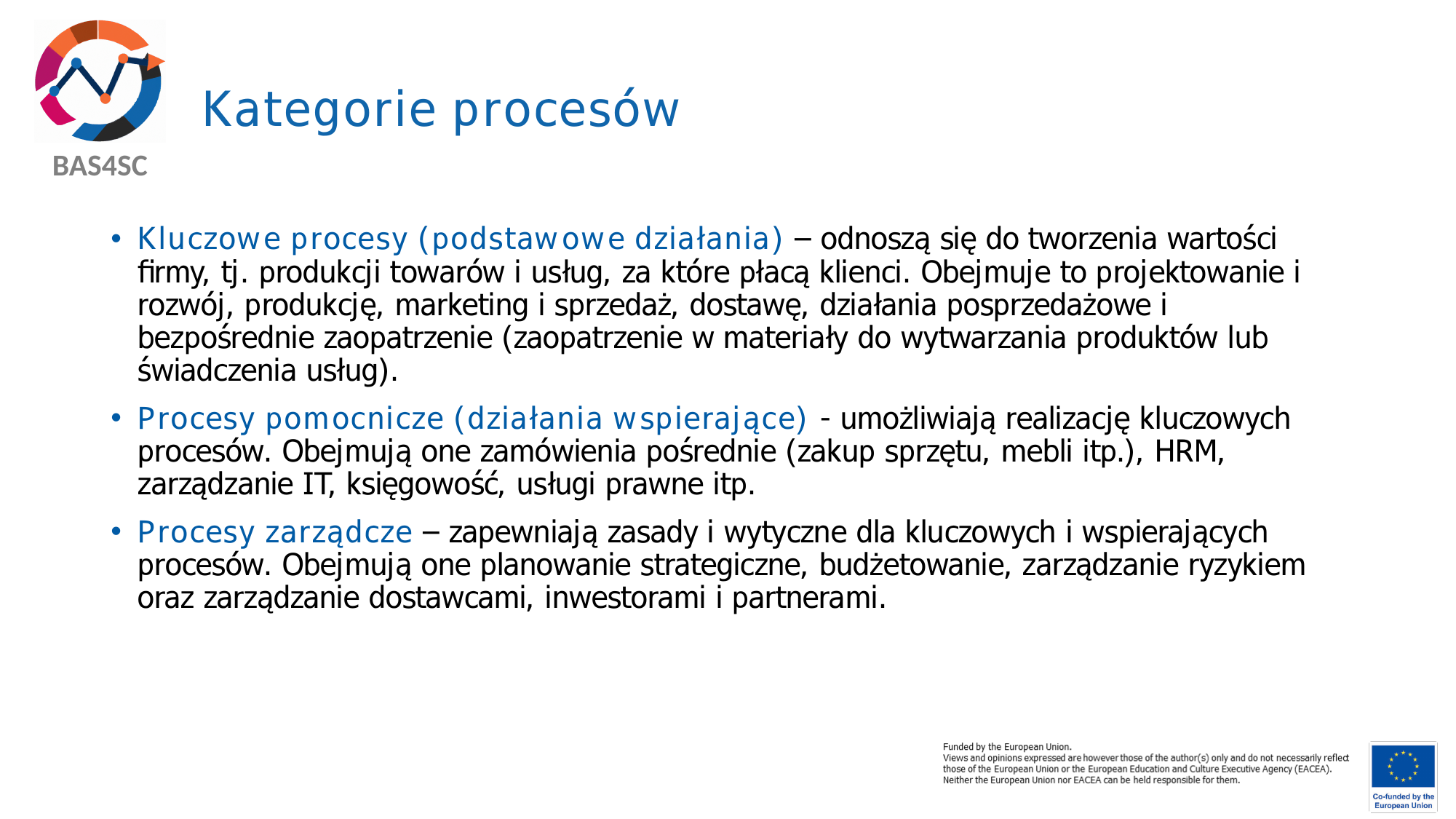

# Kategorie procesów
Kluczowe procesy (podstawowe działania) – odnoszą się do tworzenia wartości firmy, tj. produkcji towarów i usług, za które płacą klienci. Obejmuje to projektowanie i rozwój, produkcję, marketing i sprzedaż, dostawę, działania posprzedażowe i bezpośrednie zaopatrzenie (zaopatrzenie w materiały do wytwarzania produktów lub świadczenia usług).
Procesy pomocnicze (działania wspierające) - umożliwiają realizację kluczowych procesów. Obejmują one zamówienia pośrednie (zakup sprzętu, mebli itp.), HRM, zarządzanie IT, księgowość, usługi prawne itp.
Procesy zarządcze – zapewniają zasady i wytyczne dla kluczowych i wspierających procesów. Obejmują one planowanie strategiczne, budżetowanie, zarządzanie ryzykiem oraz zarządzanie dostawcami, inwestorami i partnerami.